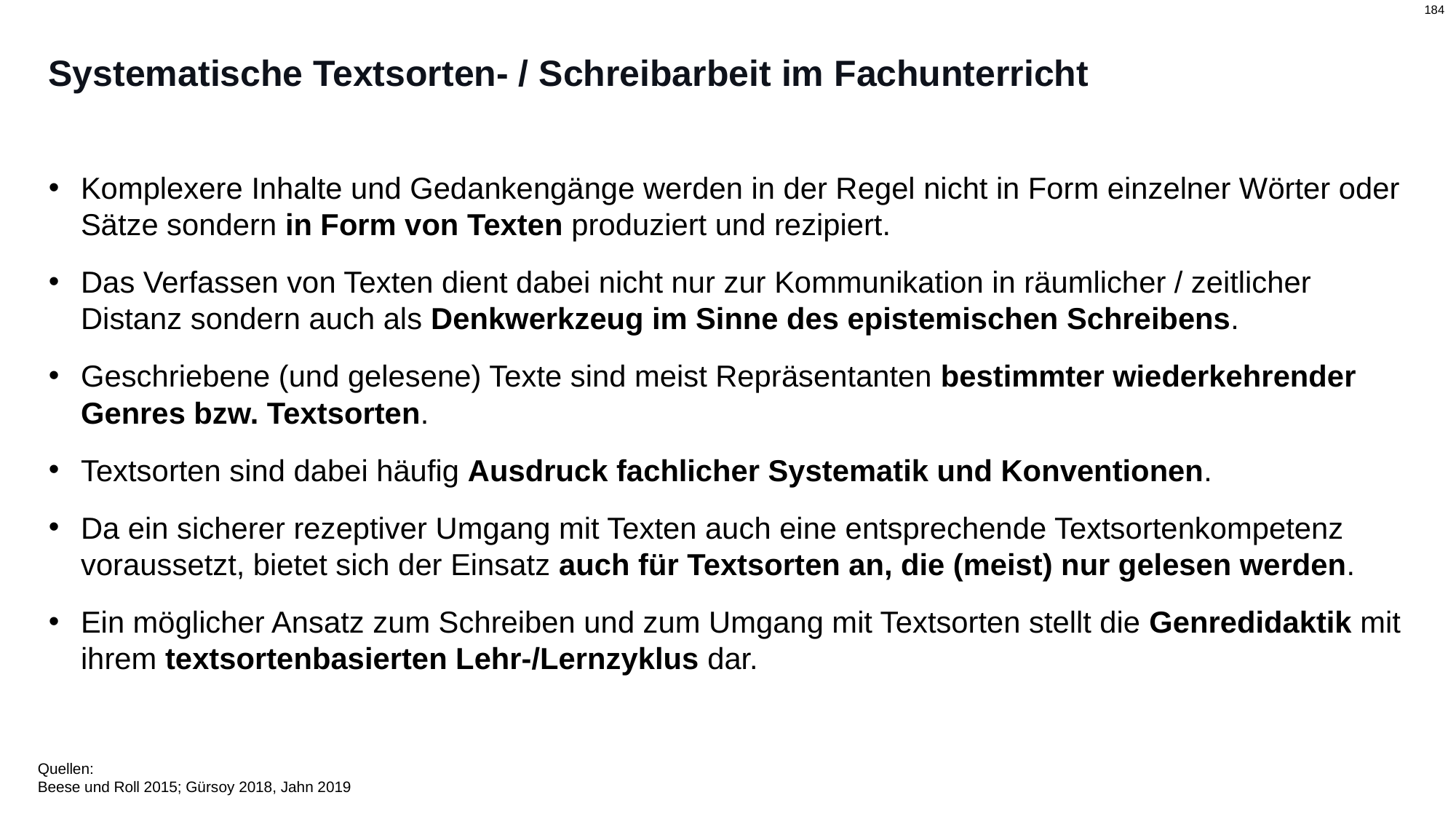

# Systematische Textsorten- / Schreibarbeit im Fachunterricht
Komplexere Inhalte und Gedankengänge werden in der Regel nicht in Form einzelner Wörter oder Sätze sondern in Form von Texten produziert und rezipiert.
Das Verfassen von Texten dient dabei nicht nur zur Kommunikation in räumlicher / zeitlicher Distanz sondern auch als Denkwerkzeug im Sinne des epistemischen Schreibens.
Geschriebene (und gelesene) Texte sind meist Repräsentanten bestimmter wiederkehrender Genres bzw. Textsorten.
Textsorten sind dabei häufig Ausdruck fachlicher Systematik und Konventionen.
Da ein sicherer rezeptiver Umgang mit Texten auch eine entsprechende Textsortenkompetenz voraussetzt, bietet sich der Einsatz auch für Textsorten an, die (meist) nur gelesen werden.
Ein möglicher Ansatz zum Schreiben und zum Umgang mit Textsorten stellt die Genredidaktik mit ihrem textsortenbasierten Lehr-/Lernzyklus dar.
Quellen:
Beese und Roll 2015; Gürsoy 2018, Jahn 2019